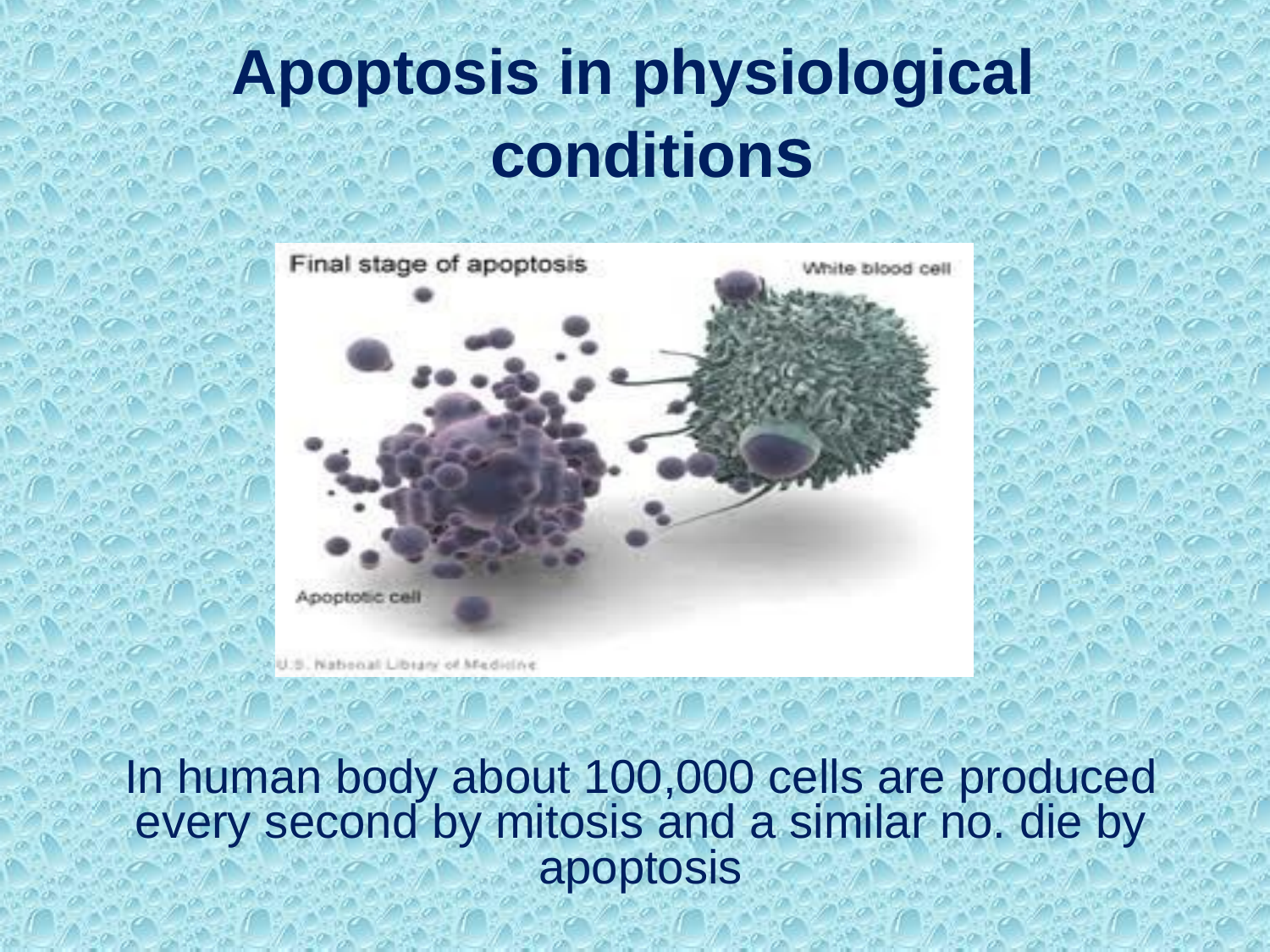

# Apoptosis in physiological  conditions

In human body about 100,000 cells are produced  every second by mitosis and a similar no. die by  apoptosis